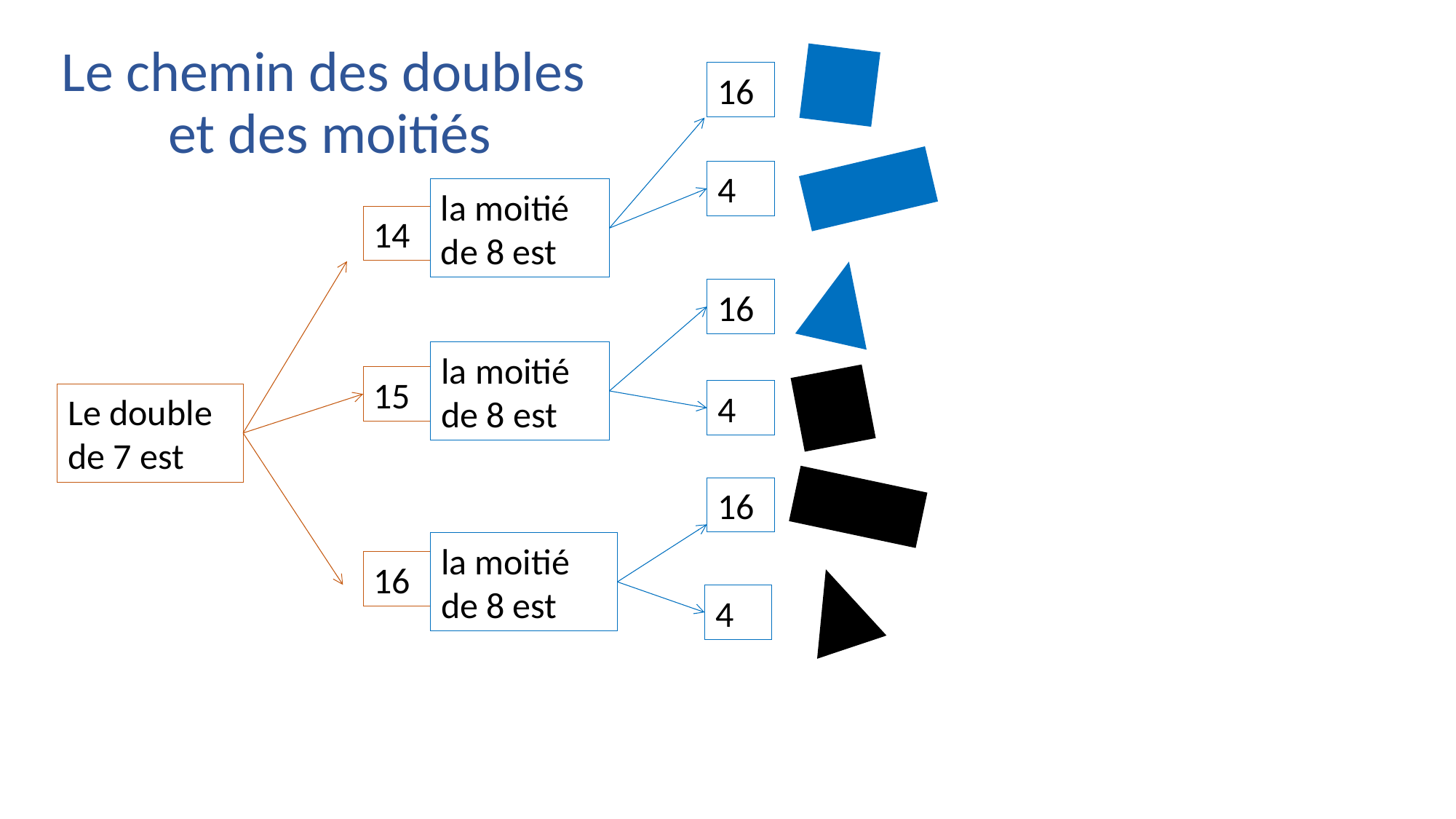

Le chemin des doubles
et des moitiés

16
4

la moitié de 8 est
14

16
la moitié de 8 est
15

4
Le double de 7 est
16

la moitié de 8 est
16

4